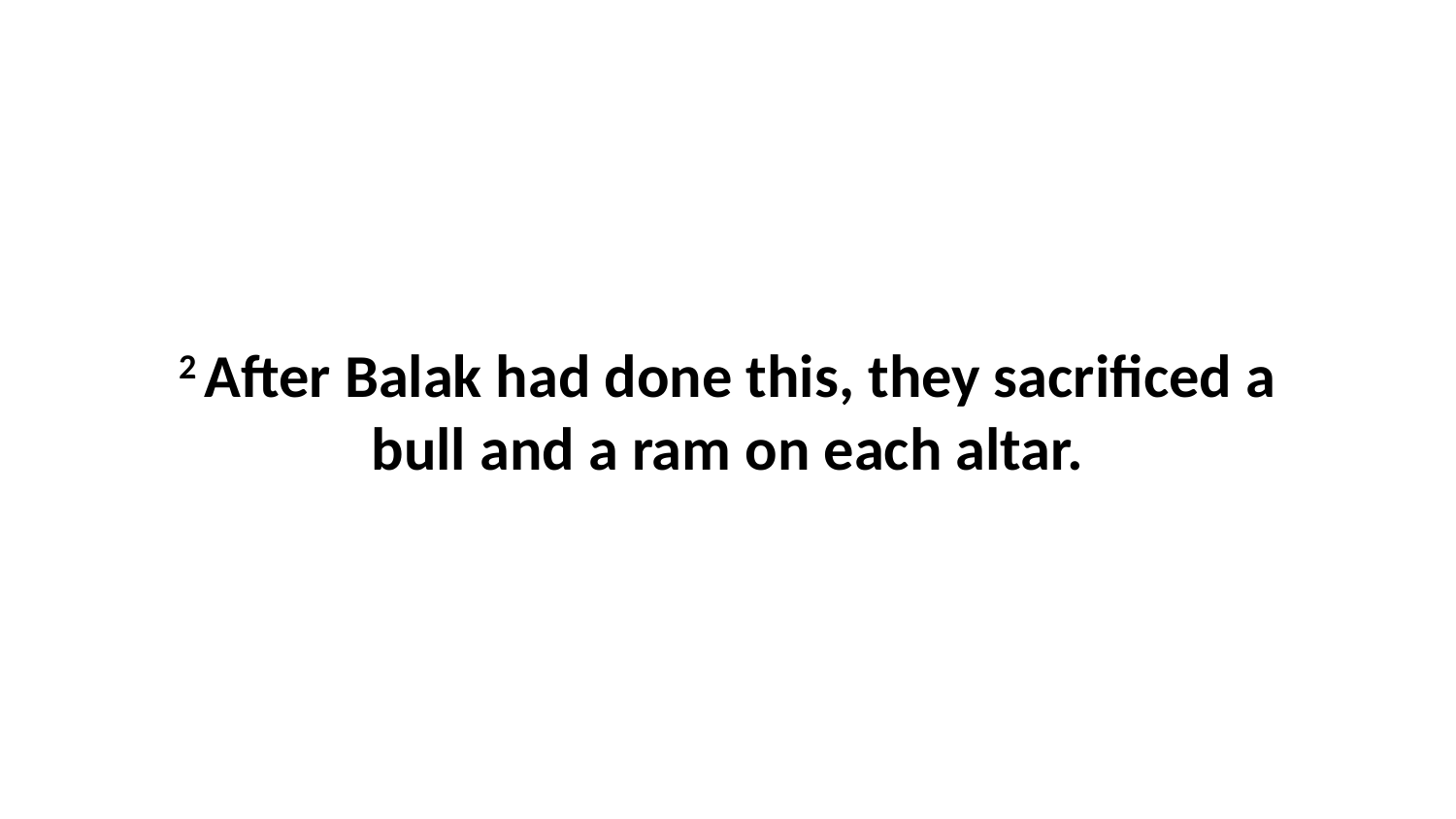

2 After Balak had done this, they sacrificed a bull and a ram on each altar.